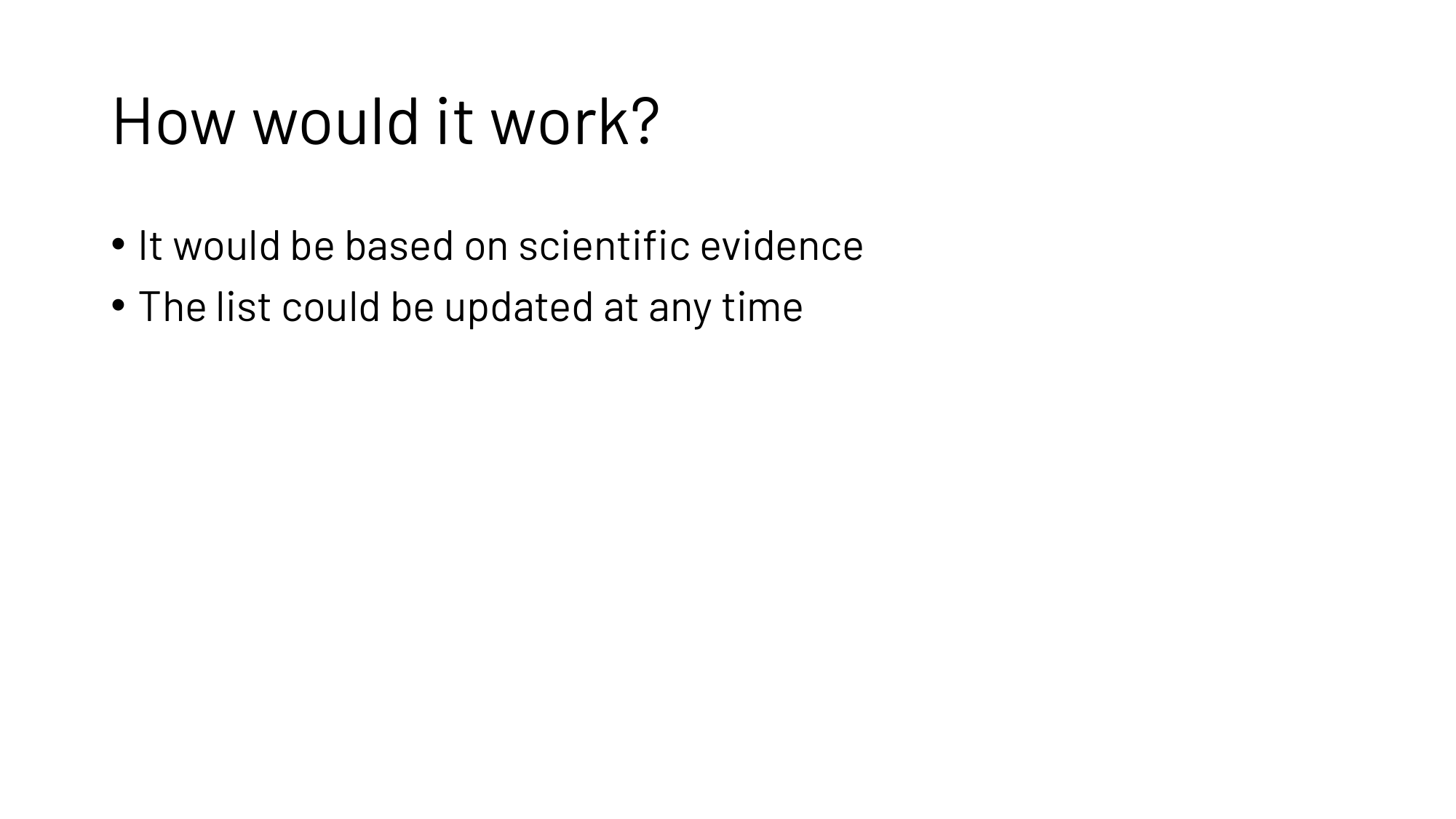

# How would it work?
It would be based on scientific evidence
The list could be updated at any time